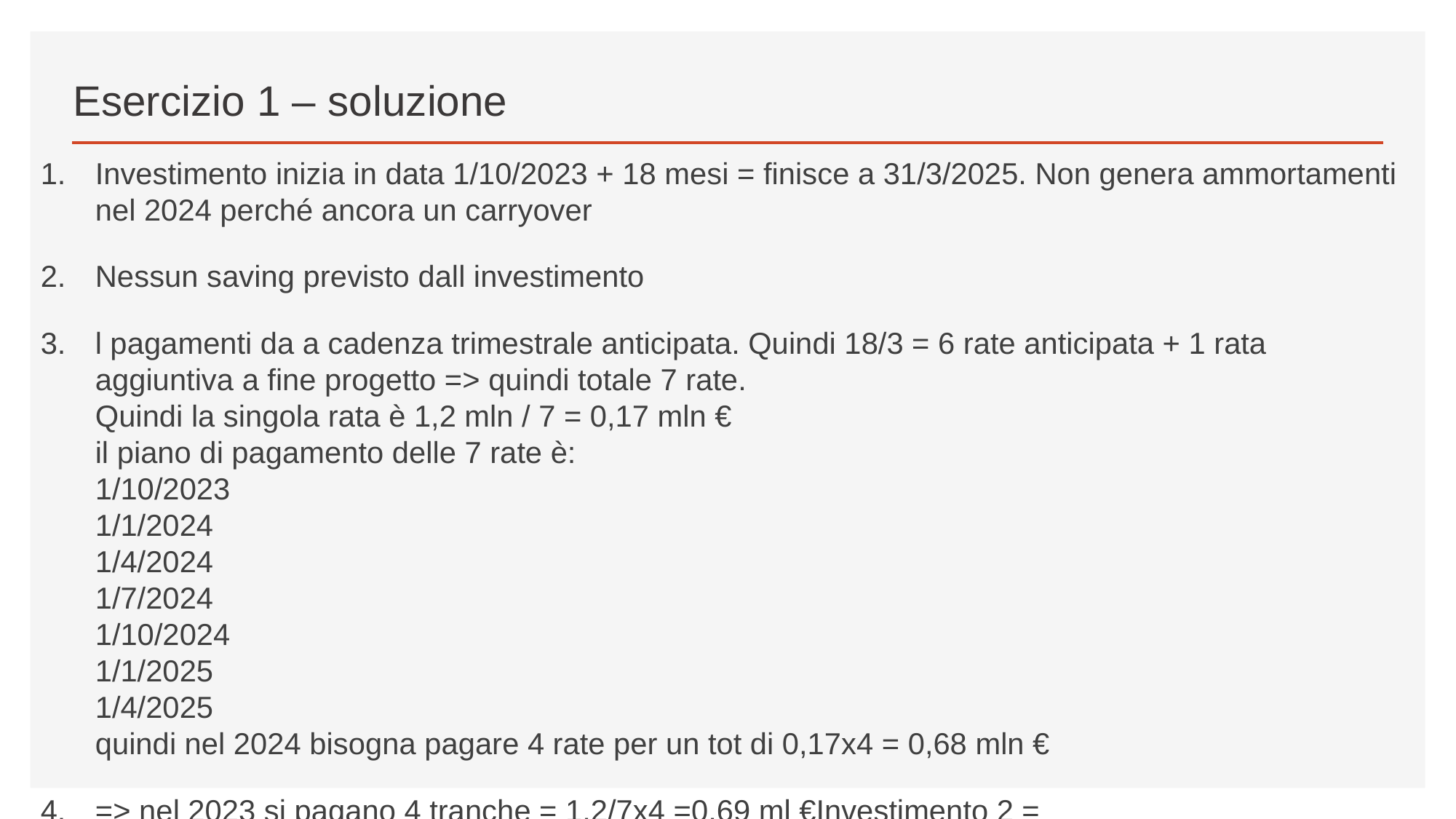

# Esercizio 1 – soluzione
Investimento inizia in data 1/10/2023 + 18 mesi = finisce a 31/3/2025. Non genera ammortamenti nel 2024 perché ancora un carryover
Nessun saving previsto dall investimento
l pagamenti da a cadenza trimestrale anticipata. Quindi 18/3 = 6 rate anticipata + 1 rata aggiuntiva a fine progetto => quindi totale 7 rate.
Quindi la singola rata è 1,2 mln / 7 = 0,17 mln €
il piano di pagamento delle 7 rate è:
1/10/2023
1/1/2024
1/4/2024
1/7/2024
1/10/2024
1/1/2025
1/4/2025
quindi nel 2024 bisogna pagare 4 rate per un tot di 0,17x4 = 0,68 mln €
=> nel 2023 si pagano 4 tranche = 1,2/7x4 =0,69 ml €Investimento 2 =
inizia ad aprile 2023 + 12 mesi = finisce a Marzo 2025. Genera ammortamenti   mln / e saving nel 2023 a partire da Aprile (8 mesi).
Ammortamento 2,4 mln / 10 (anni) / 12 mesi x 8 mesi = 0,16 mln €
Saving 21 persone x 36 k€ x 30 % / 12 mesi x 8 = 0,151 mln €
l pagamenti da effettuare sono 5 (12 mesi / 3 mesi = 4 a cui si aggiunge 1 pagamento alla fine) => nel 2023 si pagano 2 tranche = 2,4 / 5x2 =0,96 ml €
Ammortamento generato dagli investimenti = 0,16 mln
Eventuali risparmi di costo generati = 0,151 mln
Flusso di cassa in uscita = 0,69 mln + 0,96 mln